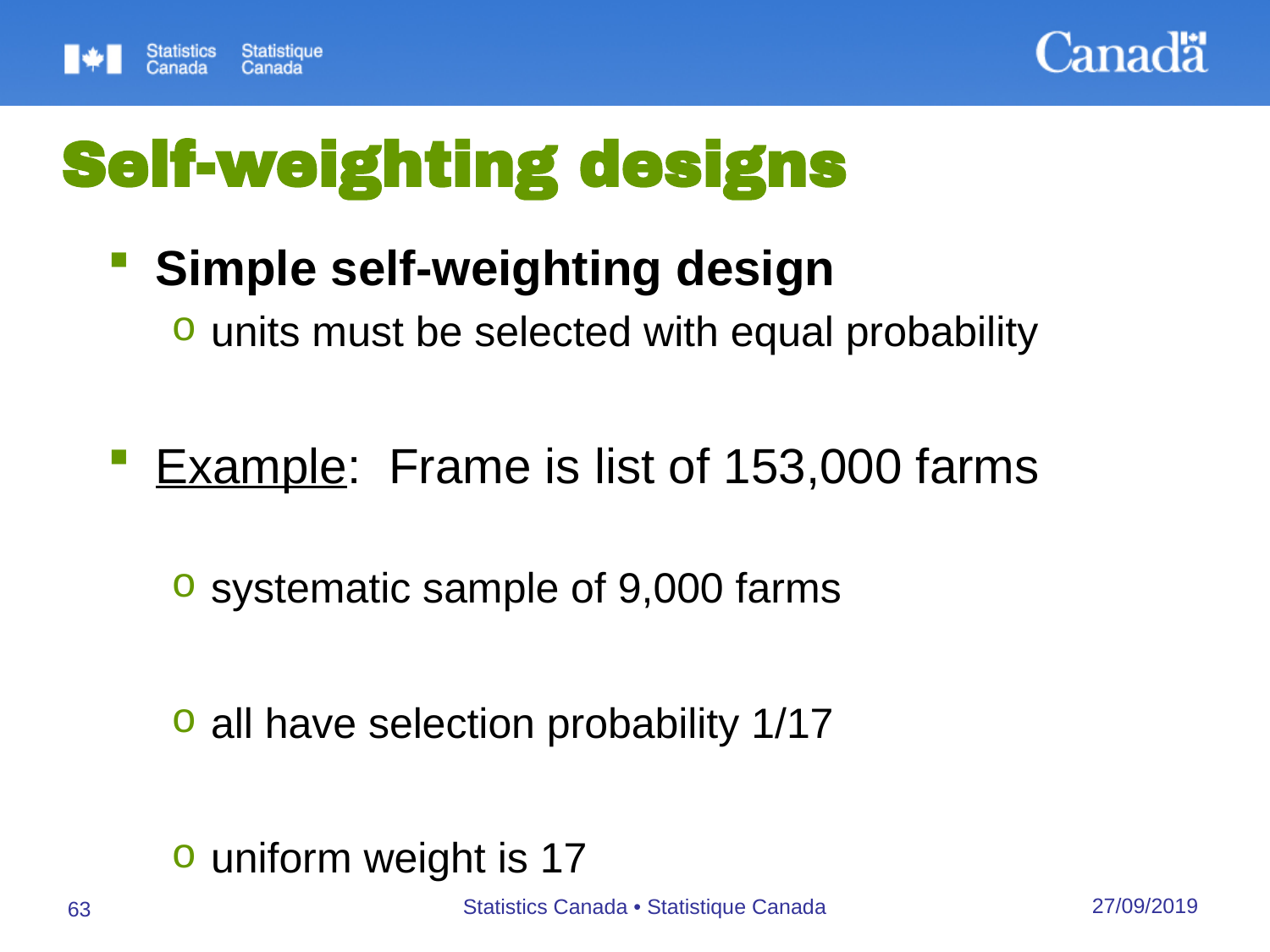

# Self-weighting designs
Simple self-weighting design
units must be selected with equal probability

Example:  Frame is list of 153,000 farms

systematic sample of 9,000 farms

all have selection probability 1/17

uniform weight is 17
27/09/2019
Statistics Canada • Statistique Canada
63